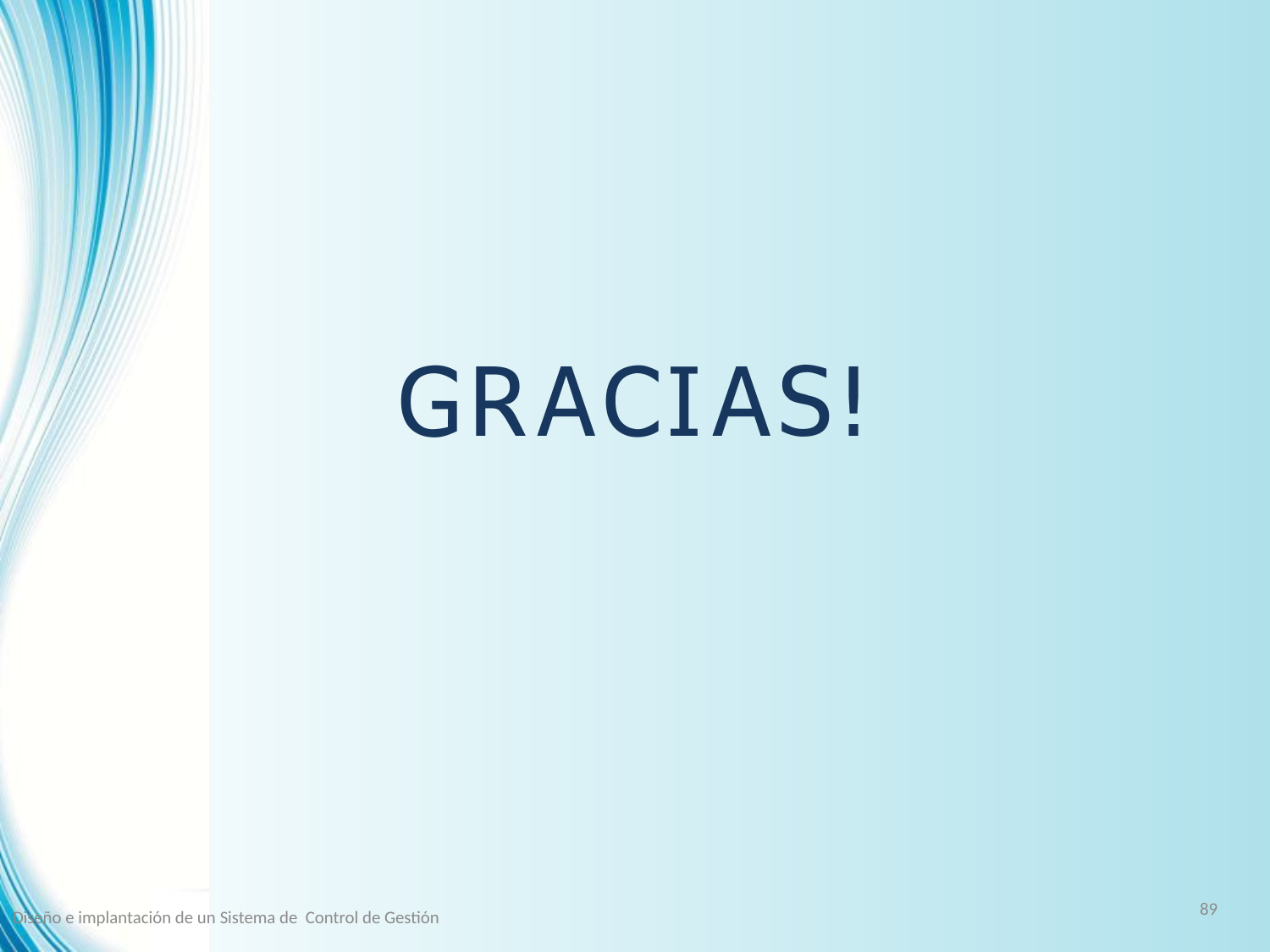

# GRACIAS!

89
Diseño e implantación de un Sistema de  Control de Gestión